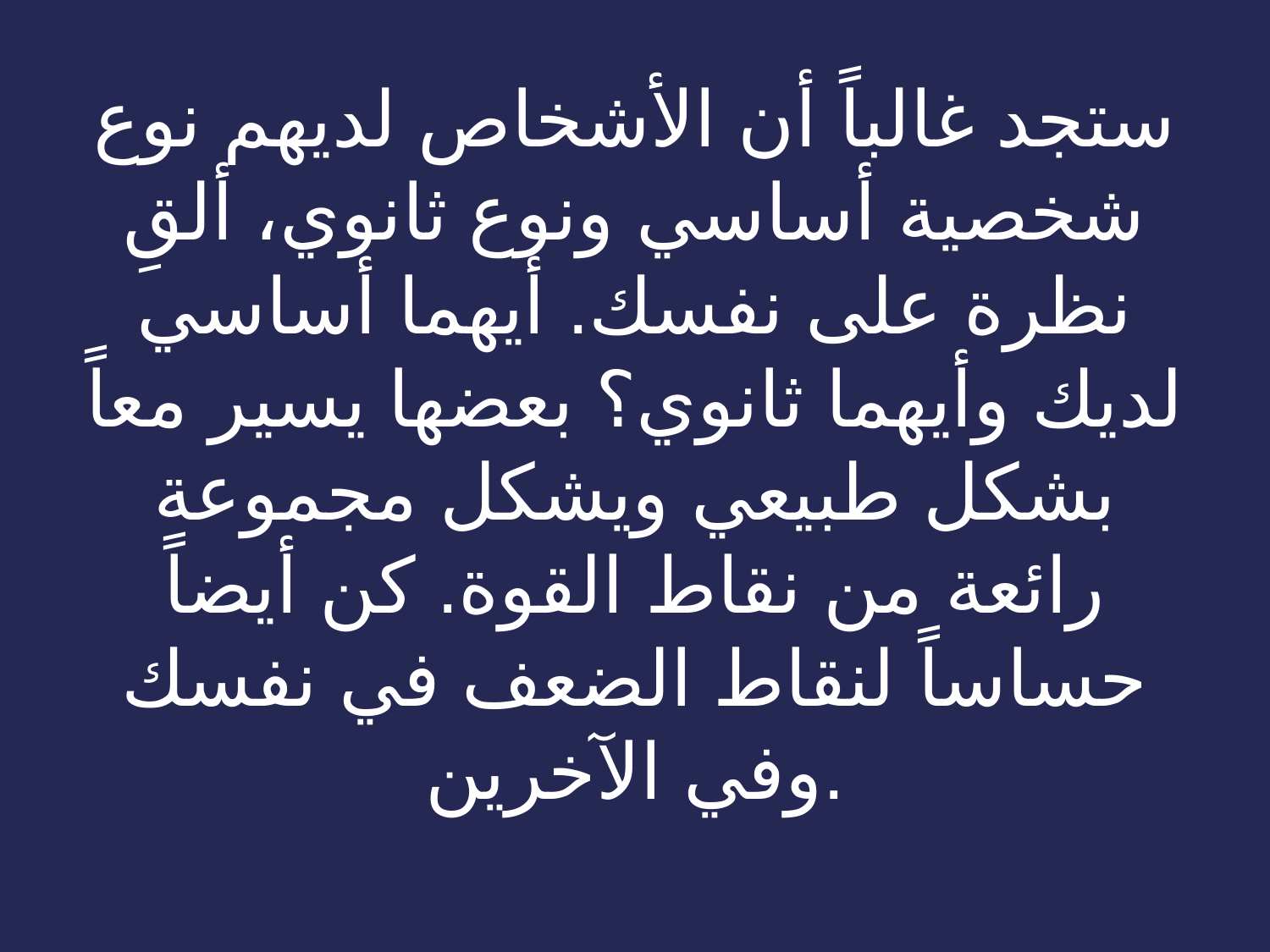

# ستجد غالباً أن الأشخاص لديهم نوع شخصية أساسي ونوع ثانوي، ألقِ نظرة على نفسك. أيهما أساسي لديك وأيهما ثانوي؟ بعضها يسير معاً بشكل طبيعي ويشكل مجموعة رائعة من نقاط القوة. كن أيضاً حساساً لنقاط الضعف في نفسك وفي الآخرين.